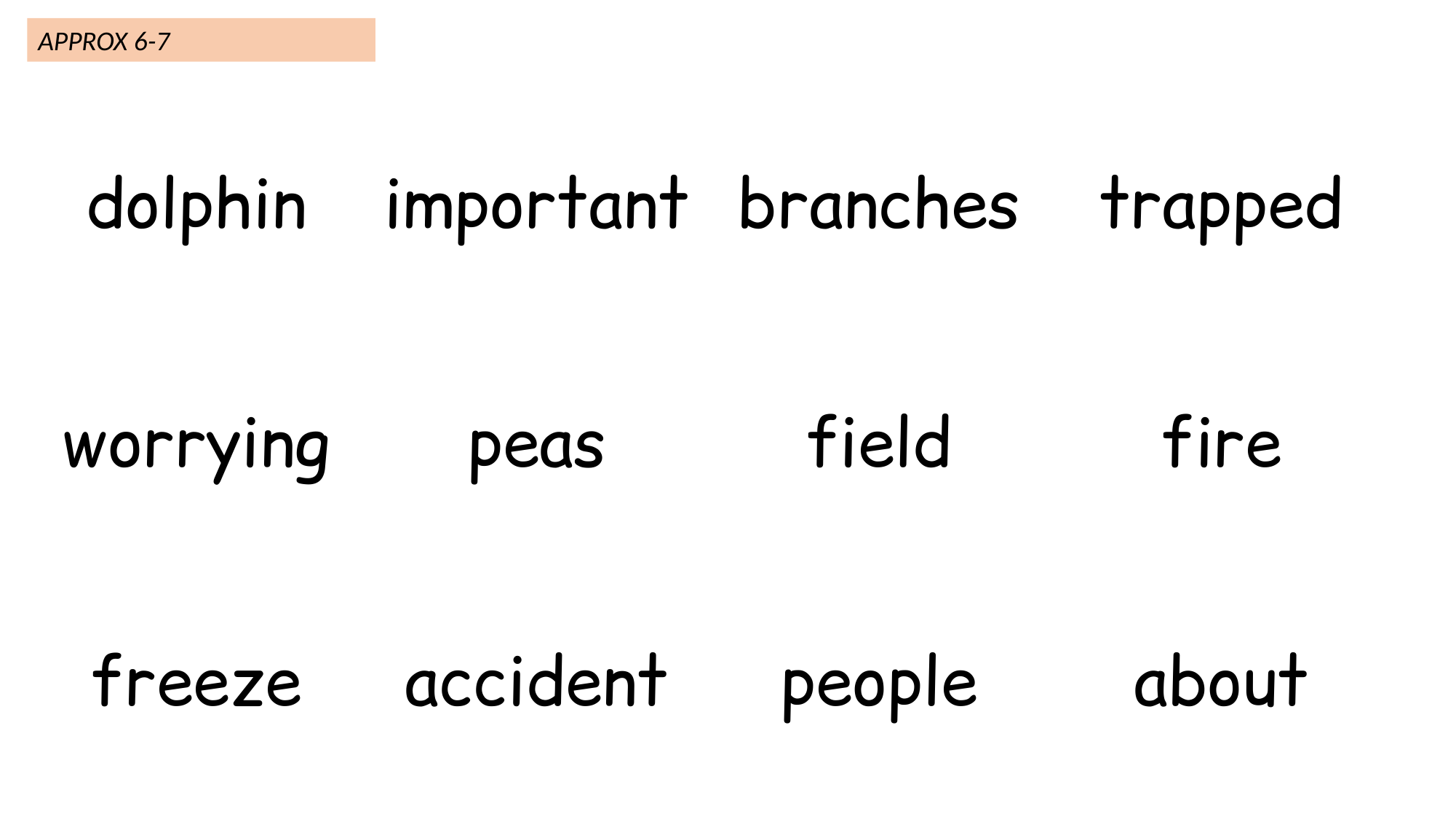

APPROX 6-7
| dolphin | important | branches | trapped |
| --- | --- | --- | --- |
| worrying | peas | field | fire |
| freeze | accident | people | about |